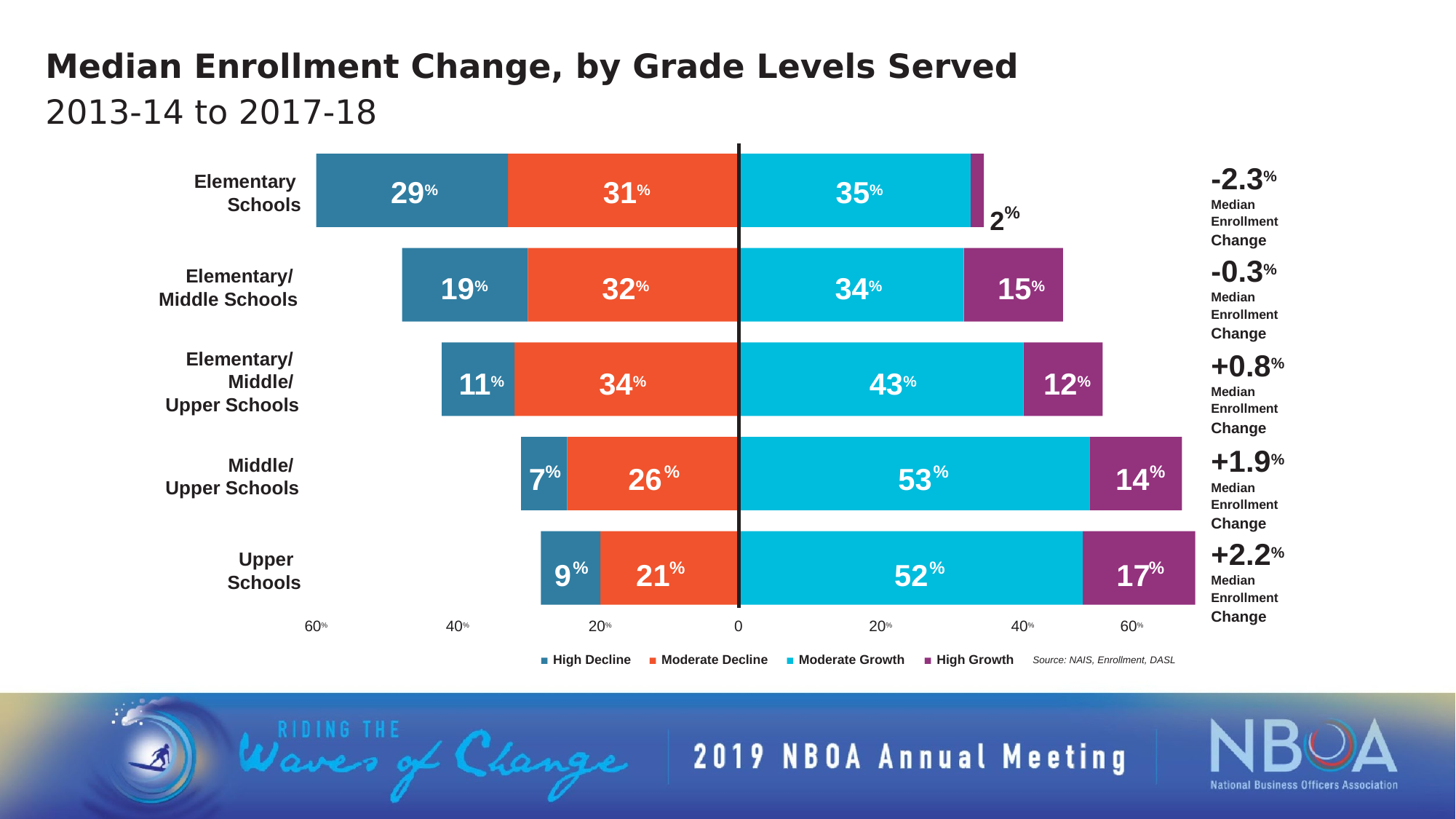

# Median Enrollment Change, by Grade Levels Served
2013-14 to 2017-18

-2.3%
Median
Enrollment
Change
Elementary
Schools
29%
31%
35%
2%
-0.3%
Median
Enrollment
Change

Elementary/ Middle Schools
19%
32%
34%
15%
+0.8%
Median
Enrollment
Change

Elementary/
Middle/ Upper Schools
11%
34%
43%
12%

+1.9%
Median
Enrollment
Change
Middle/ Upper Schools
7
26
53
14
%
%
%
%
+2.2%
Median
Enrollment
Change

Upper Schools
9
21
52
17
%
%
%
%
60%
40%
20%
0
20%
40%	60%
High Decline
Moderate Decline
Moderate Growth
High Growth
Source: NAIS, Enrollment, DASL